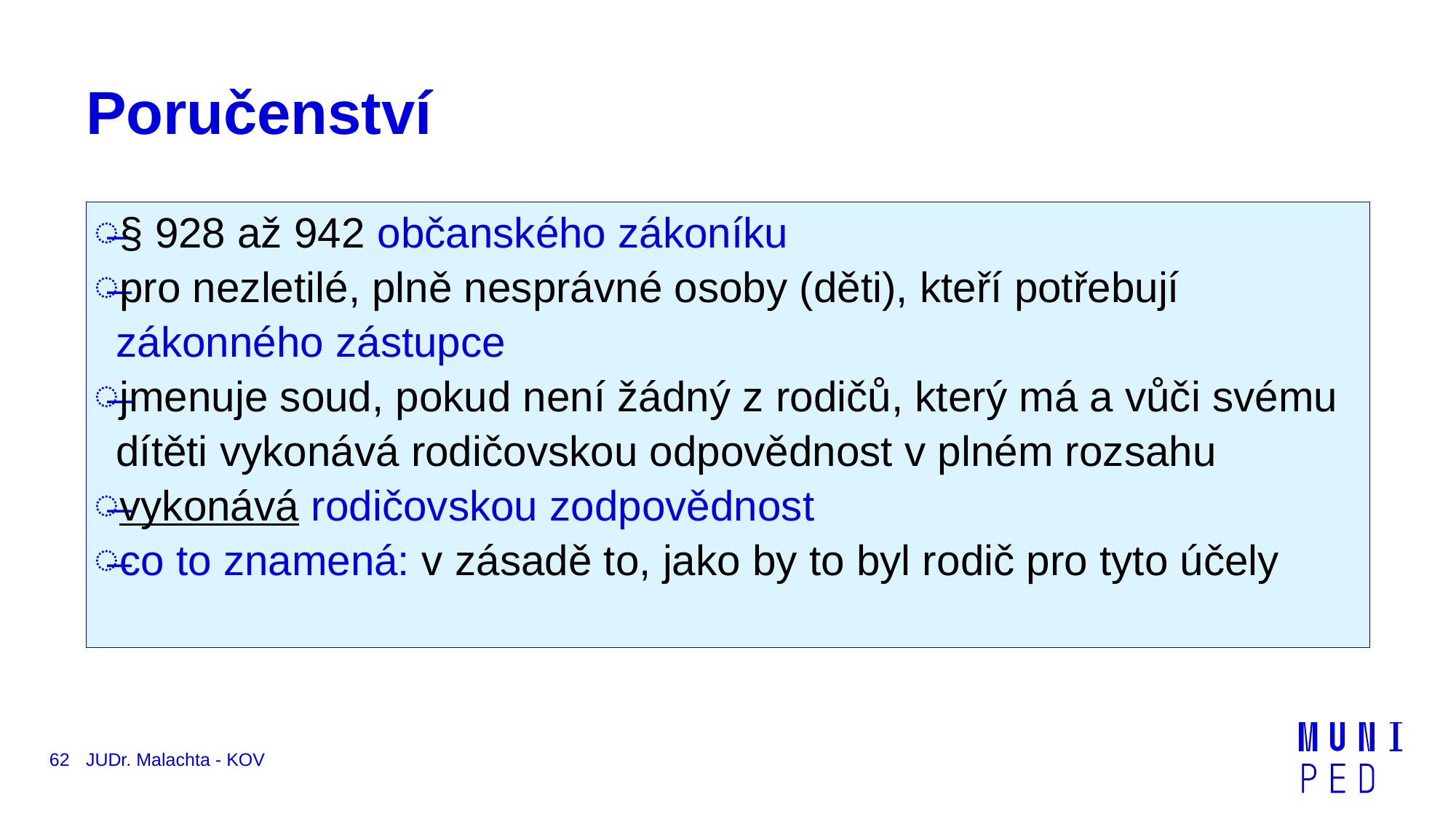

# Poručenství
§ 928 až 942 občanského zákoníku
pro nezletilé, plně nesprávné osoby (děti), kteří potřebují zákonného zástupce
jmenuje soud, pokud není žádný z rodičů, který má a vůči svému dítěti vykonává rodičovskou odpovědnost v plném rozsahu
vykonává rodičovskou zodpovědnost
co to znamená: v zásadě to, jako by to byl rodič pro tyto účely
62
JUDr. Malachta - KOV